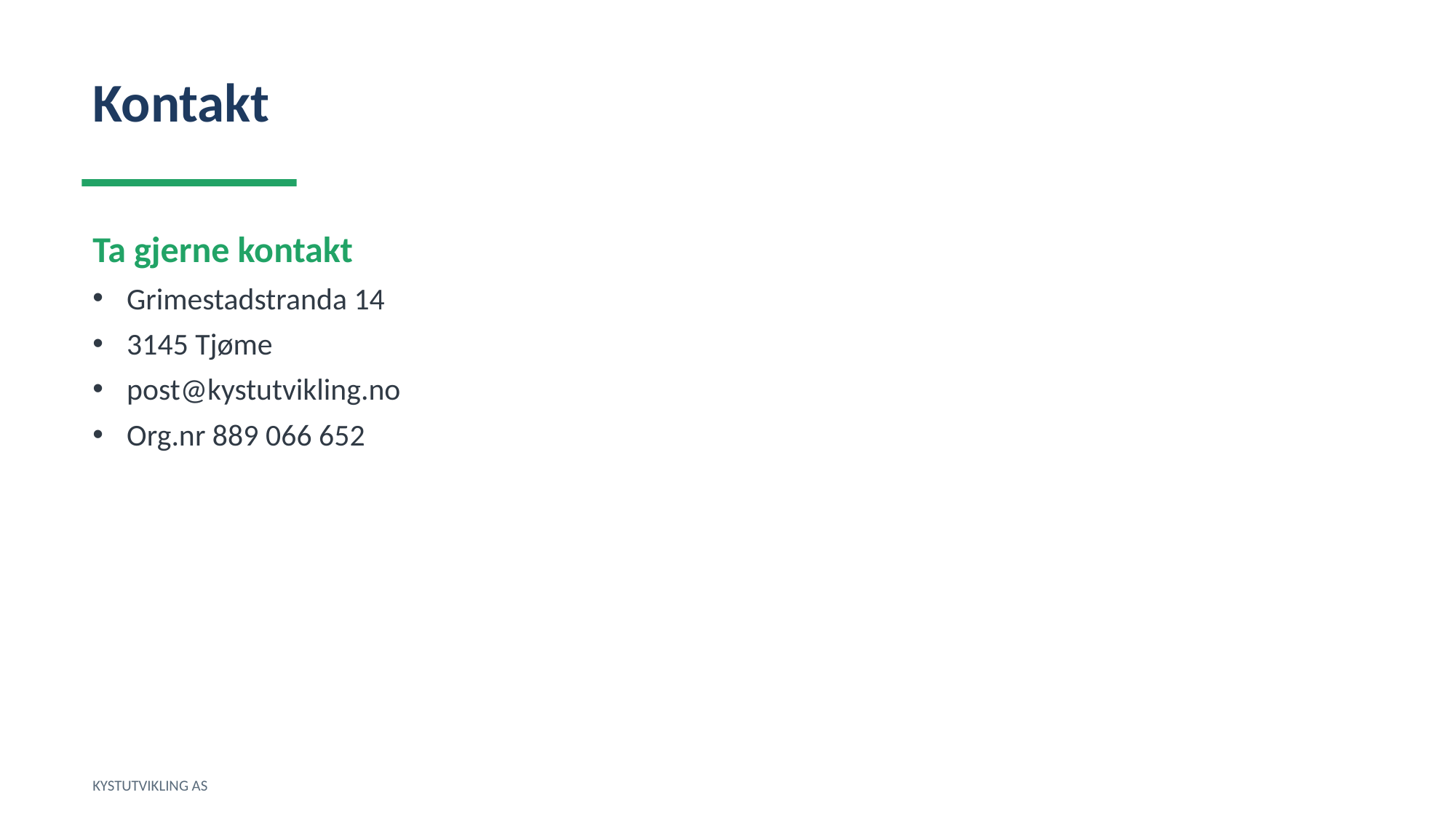

Kontakt

Ta gjerne kontakt
Grimestadstranda 14
3145 Tjøme
post@kystutvikling.no
Org.nr 889 066 652
KYSTUTVIKLING AS